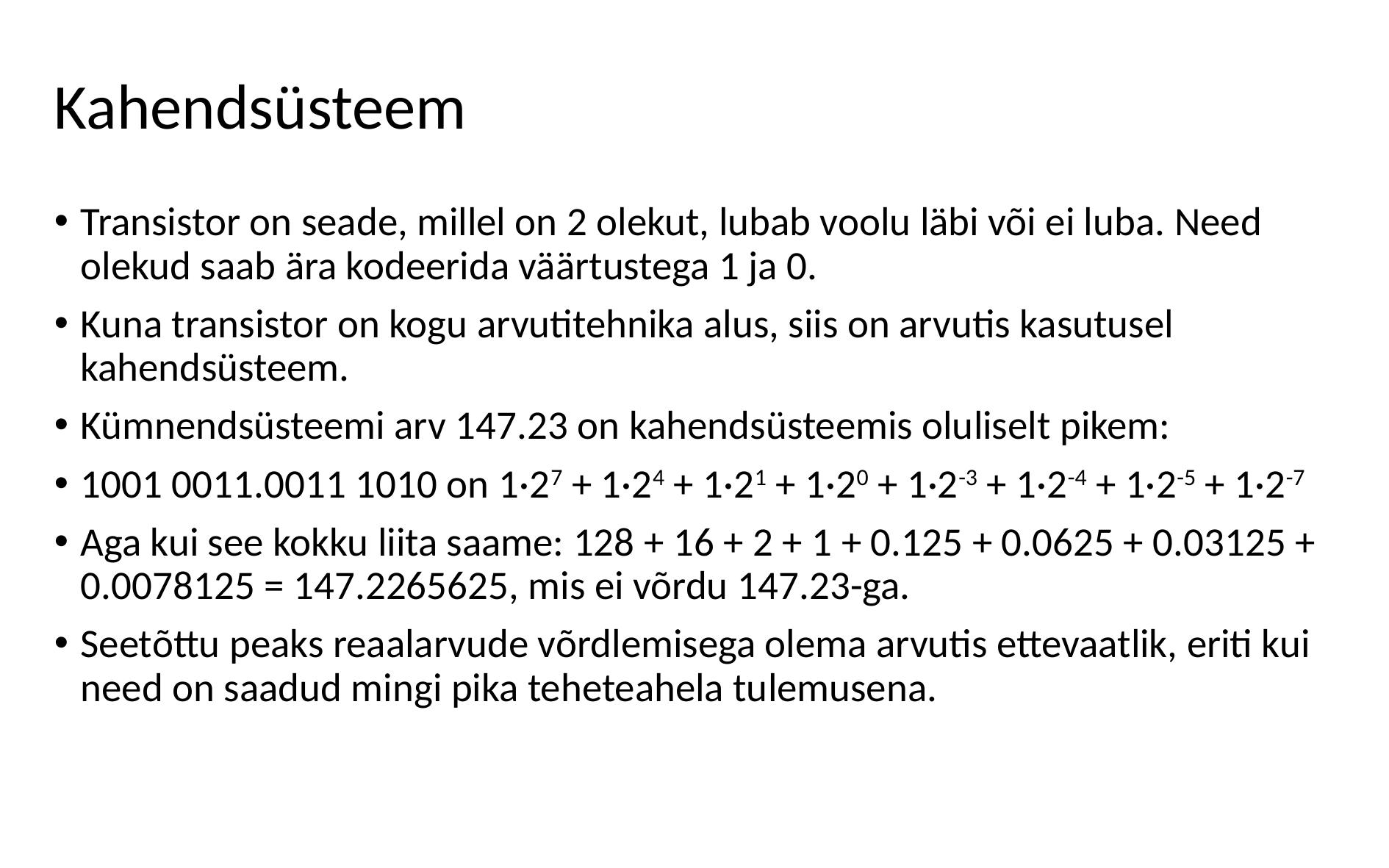

# Kahendsüsteem
Transistor on seade, millel on 2 olekut, lubab voolu läbi või ei luba. Need olekud saab ära kodeerida väärtustega 1 ja 0.
Kuna transistor on kogu arvutitehnika alus, siis on arvutis kasutusel kahendsüsteem.
Kümnendsüsteemi arv 147.23 on kahendsüsteemis oluliselt pikem:
1001 0011.0011 1010 on 1·27 + 1·24 + 1·21 + 1·20 + 1·2-3 + 1·2-4 + 1·2-5 + 1·2-7
Aga kui see kokku liita saame: 128 + 16 + 2 + 1 + 0.125 + 0.0625 + 0.03125 + 0.0078125 = 147.2265625, mis ei võrdu 147.23-ga.
Seetõttu peaks reaalarvude võrdlemisega olema arvutis ettevaatlik, eriti kui need on saadud mingi pika teheteahela tulemusena.